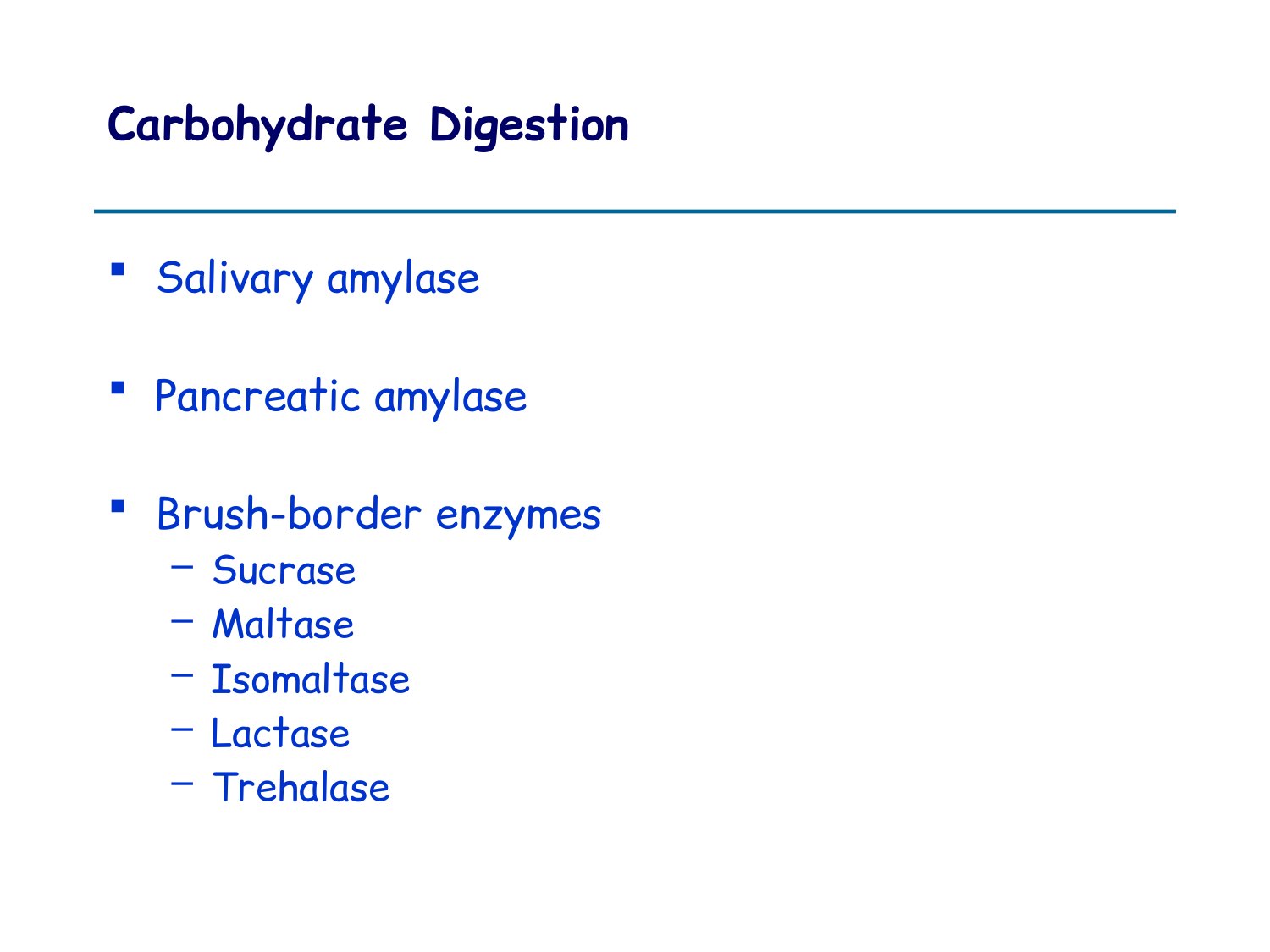

# Carbohydrate Digestion
Salivary amylase

Pancreatic amylase

Brush-border enzymes
Sucrase
Maltase
Isomaltase
Lactase
Trehalase